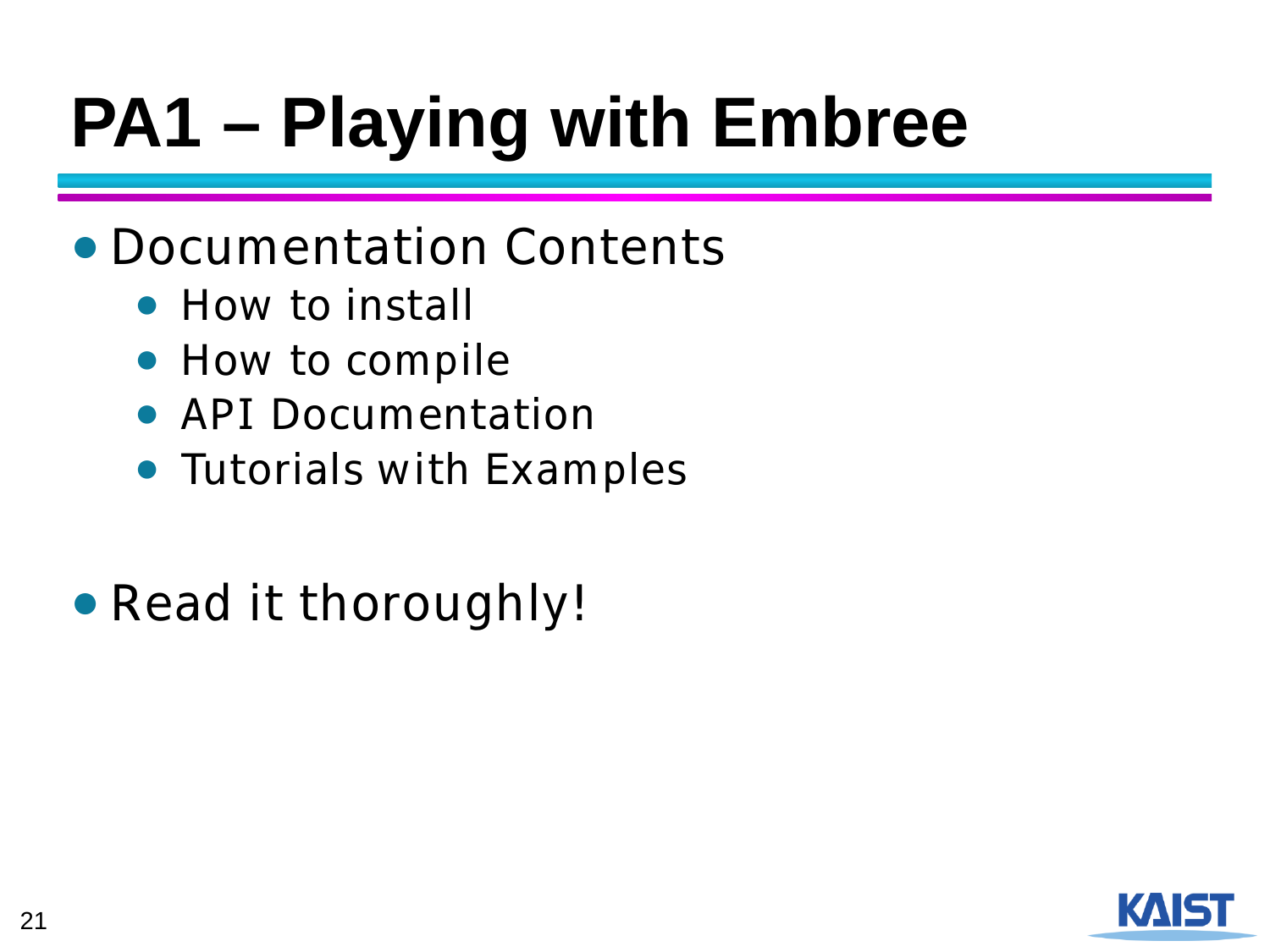

# PA1 – Playing with Embree
Documentation Contents
How to install
How to compile
API Documentation
Tutorials with Examples

Read it thoroughly!